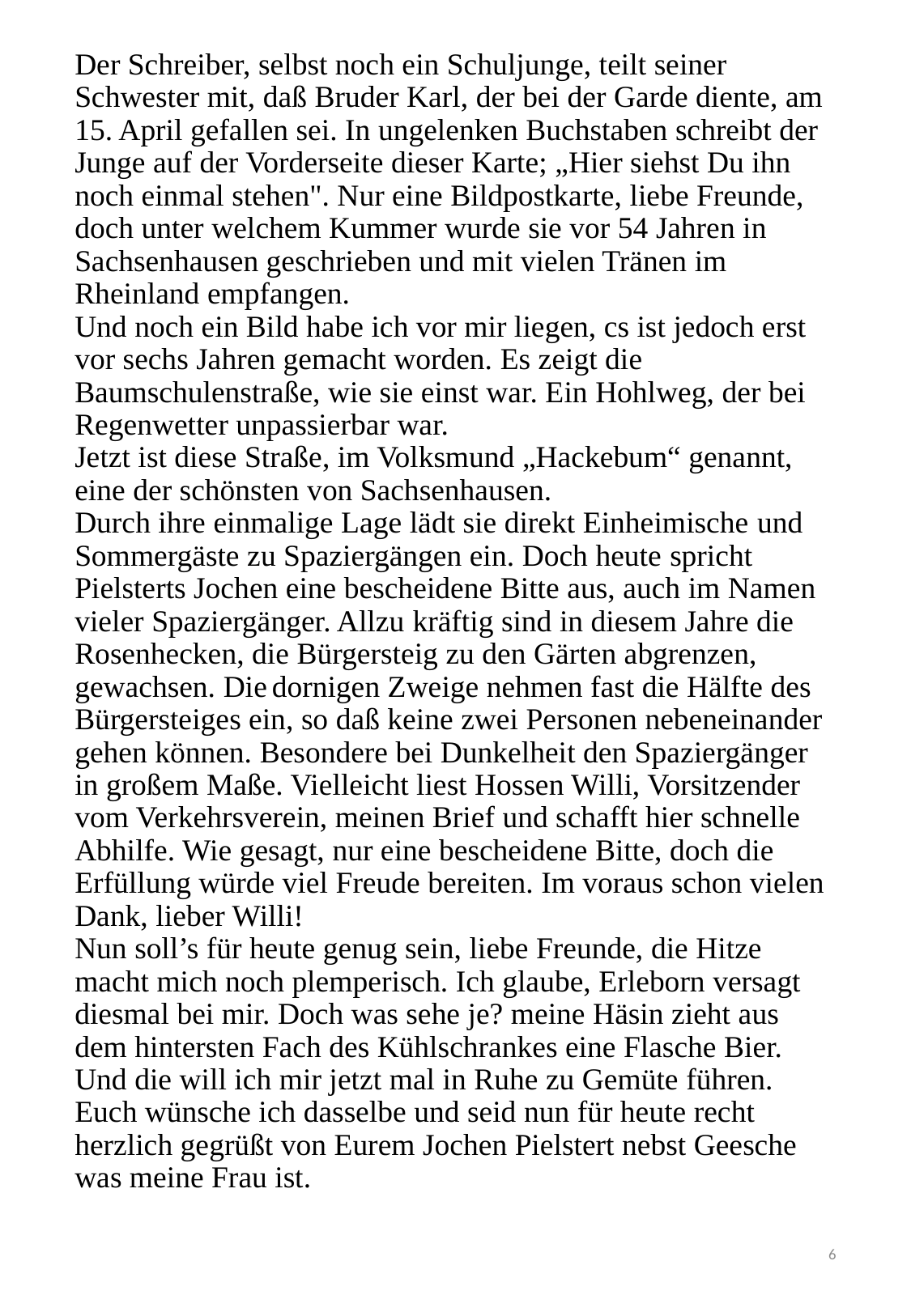

# Der Schreiber, selbst noch ein Schuljunge, teilt seiner Schwester mit, daß Bruder Karl, der bei der Garde diente, am 15. April gefallen sei. In ungelenken Buchstaben schreibt der Junge auf der Vorderseite dieser Karte; „Hier siehst Du ihn noch einmal stehen". Nur eine Bildpostkarte, liebe Freunde, doch unter welchem Kummer wurde sie vor 54 Jahren in Sachsenhausen geschrieben und mit vielen Tränen im Rheinland empfangen. Und noch ein Bild habe ich vor mir liegen, cs ist jedoch erst vor sechs Jahren gemacht worden. Es zeigt die Baumschulenstraße, wie sie einst war. Ein Hohlweg, der bei Regenwetter unpassierbar war. Jetzt ist diese Straße, im Volksmund „Hackebum“ genannt, eine der schönsten von Sachsenhausen. Durch ihre einmalige Lage lädt sie direkt Einheimische und Sommergäste zu Spaziergängen ein. Doch heute spricht  Pielsterts Jochen eine bescheidene Bitte aus, auch im Namen vieler Spaziergänger. Allzu kräftig sind in diesem Jahre die Rosenhecken, die Bürgersteig zu den Gärten abgrenzen, gewachsen. Die dornigen Zweige nehmen fast die Hälfte des Bürgersteiges ein, so daß keine zwei Personen nebeneinander gehen können. Besondere bei Dunkelheit den Spaziergänger in großem Maße. Vielleicht liest Hossen Willi, Vorsitzender vom Verkehrsverein, meinen Brief und schafft hier schnelle Abhilfe. Wie gesagt, nur eine bescheidene Bitte, doch die Erfüllung würde viel Freude bereiten. Im voraus schon vielen Dank, lieber Willi! Nun soll’s für heute genug sein, liebe Freunde, die Hitze macht mich noch plemperisch. Ich glaube, Erleborn versagt diesmal bei mir. Doch was sehe je? meine Häsin zieht aus dem hintersten Fach des Kühlschrankes eine Flasche Bier. Und die will ich mir jetzt mal in Ruhe zu Gemüte führen. Euch wünsche ich dasselbe und seid nun für heute recht herzlich gegrüßt von Eurem Jochen Pielstert nebst Geesche was meine Frau ist.

6